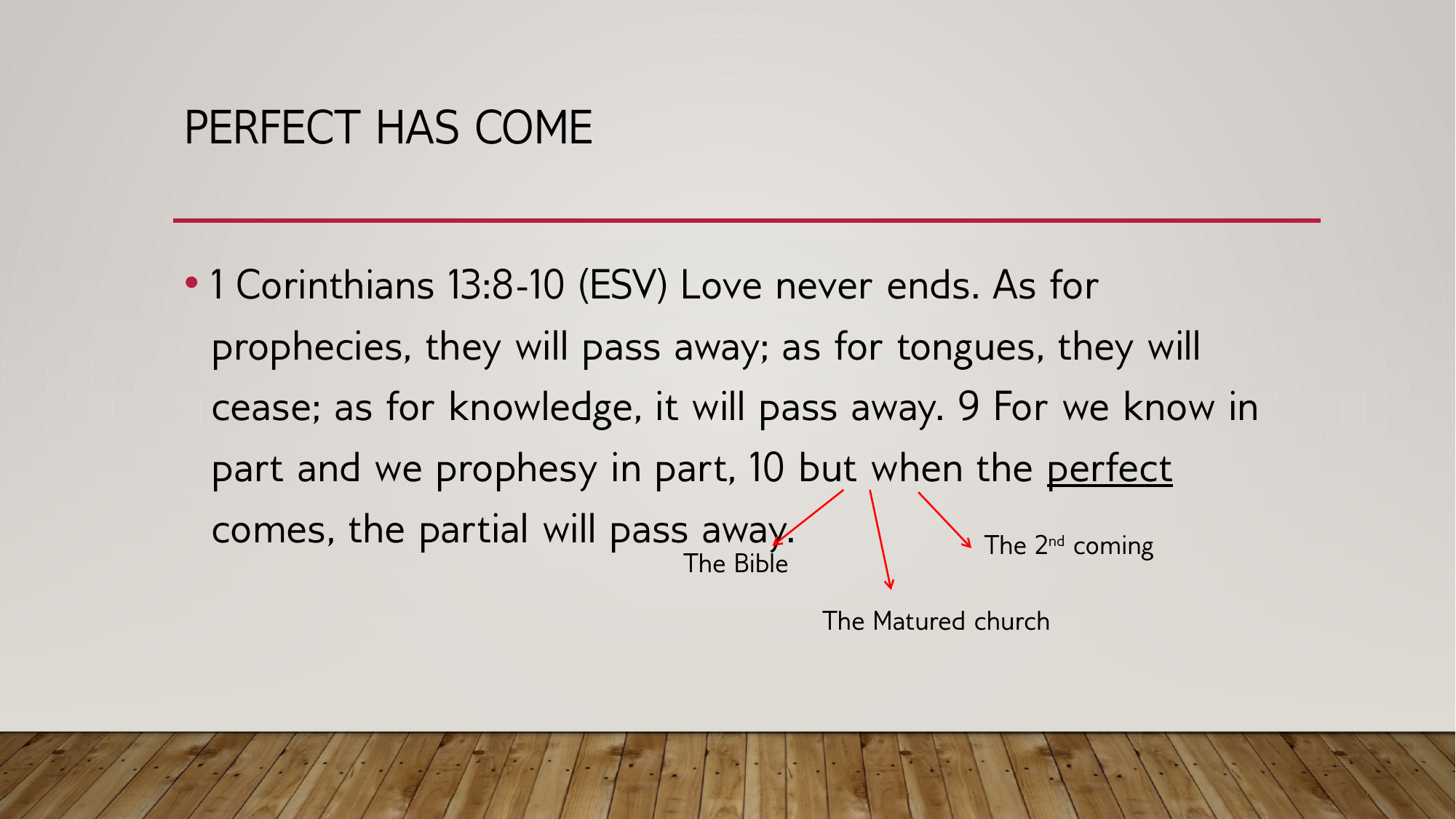

# Perfect has come
1 Corinthians 13:8-10 (ESV) Love never ends. As for prophecies, they will pass away; as for tongues, they will cease; as for knowledge, it will pass away. 9 For we know in part and we prophesy in part, 10 but when the perfect comes, the partial will pass away.

The 2nd coming
The Bible
The Matured church